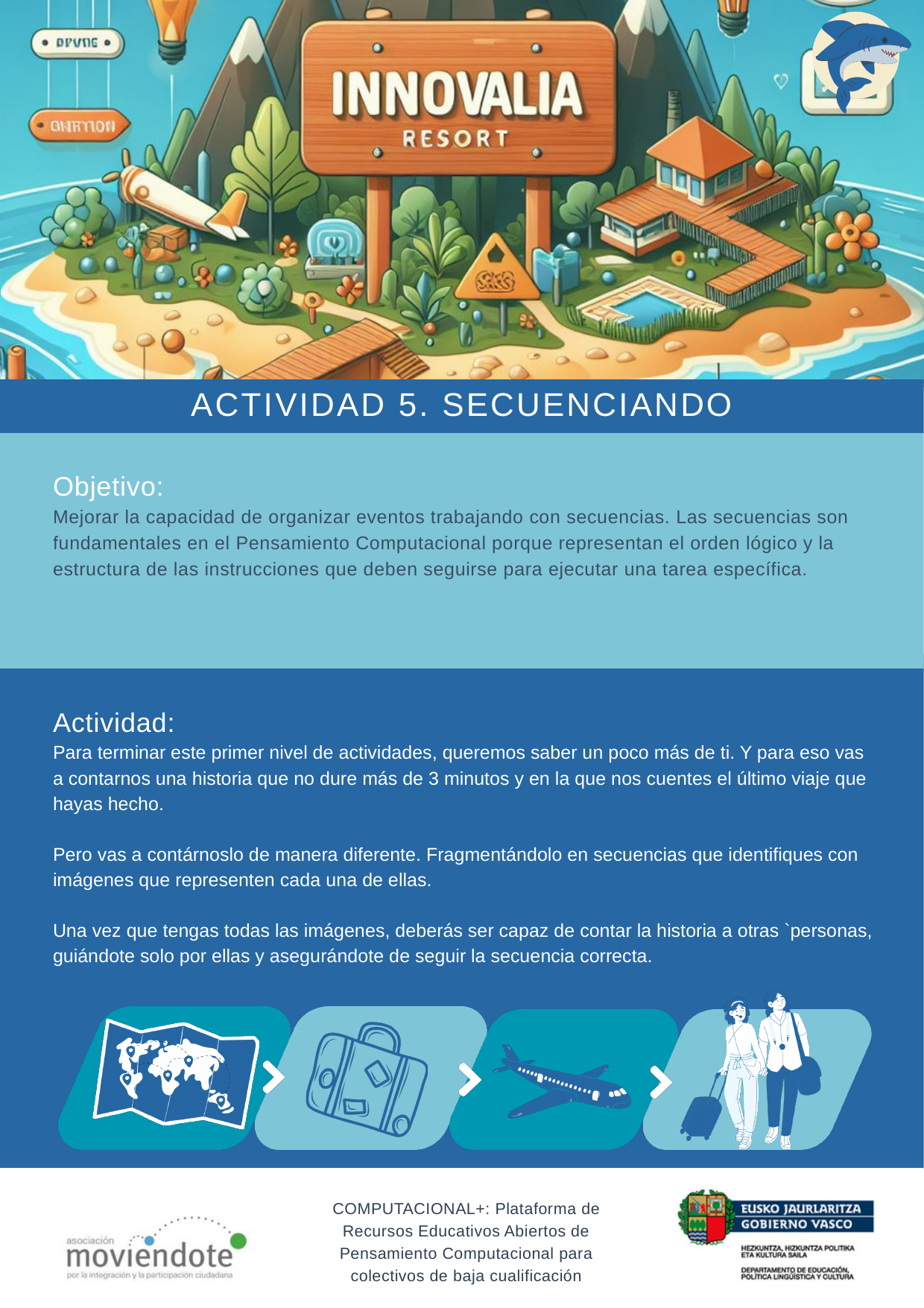

ACTIVIDAD 5. SECUENCIANDO

Objetivo:
Mejorar la capacidad de organizar eventos trabajando con secuencias. Las secuencias son fundamentales en el Pensamiento Computacional porque representan el orden lógico y la estructura de las instrucciones que deben seguirse para ejecutar una tarea específica.

Actividad:
Para terminar este primer nivel de actividades, queremos saber un poco más de ti. Y para eso vas a contarnos una historia que no dure más de 3 minutos y en la que nos cuentes el último viaje que hayas hecho.

Pero vas a contárnoslo de manera diferente. Fragmentándolo en secuencias que identifiques con imágenes que representen cada una de ellas.

Una vez que tengas todas las imágenes, deberás ser capaz de contar la historia a otras `personas, guiándote solo por ellas y asegurándote de seguir la secuencia correcta.

COMPUTACIONAL+: Plataforma de Recursos Educativos Abiertos de Pensamiento Computacional para colectivos de baja cualificación